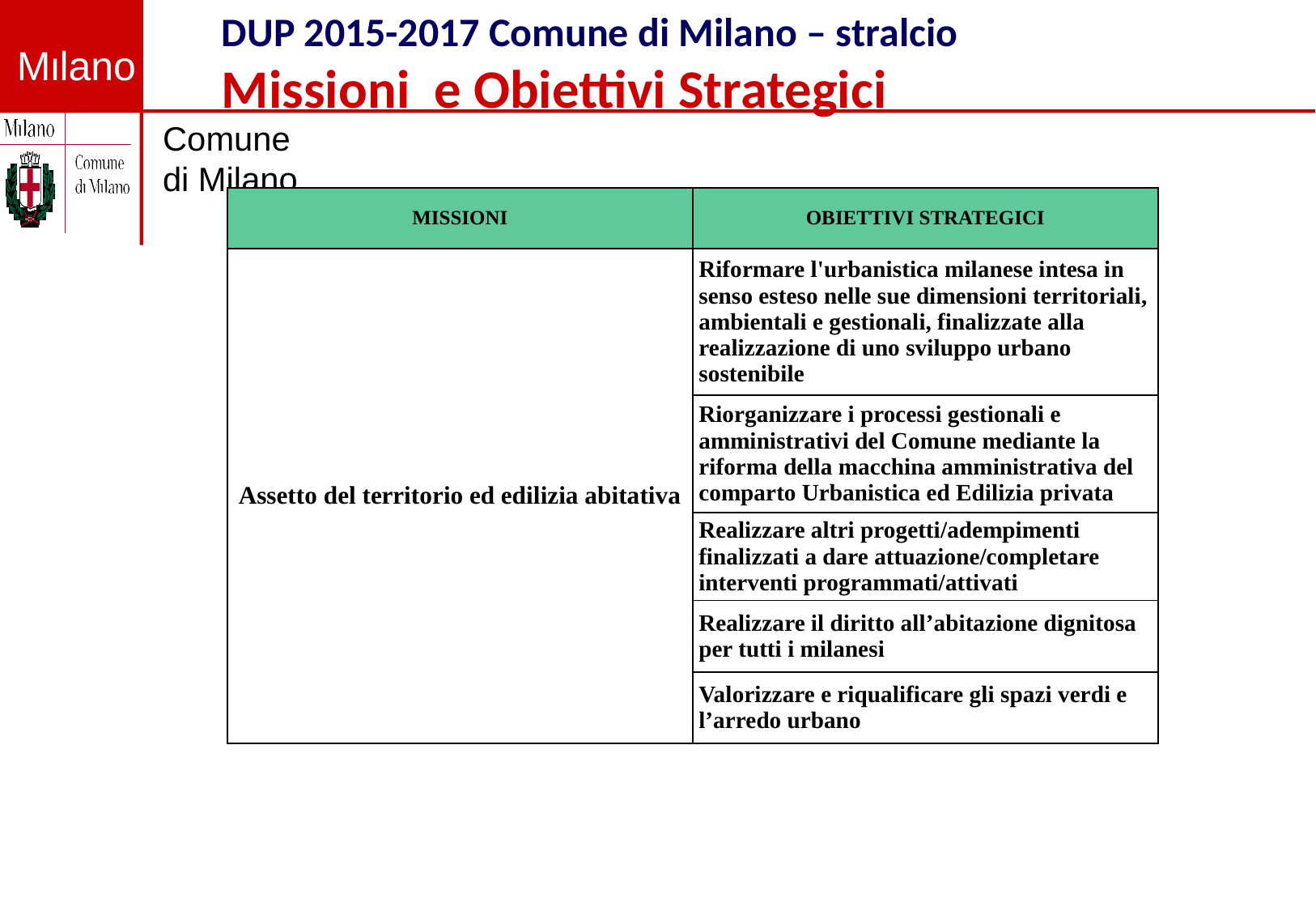

# DUP 2015-2017 Comune di Milano – stralcio Missioni  e Obiettivi Strategici

| MISSIONI | OBIETTIVI STRATEGICI |
| --- | --- |
| Assetto del territorio ed edilizia abitativa | Riformare l'urbanistica milanese intesa in senso esteso nelle sue dimensioni territoriali, ambientali e gestionali, finalizzate alla realizzazione di uno sviluppo urbano sostenibile |
|  | Riorganizzare i processi gestionali e amministrativi del Comune mediante la riforma della macchina amministrativa del comparto Urbanistica ed Edilizia privata |
|  | Realizzare altri progetti/adempimenti finalizzati a dare attuazione/completare interventi programmati/attivati |
|  | Realizzare il diritto all’abitazione dignitosa per tutti i milanesi |
|  | Valorizzare e riqualificare gli spazi verdi e l’arredo urbano |